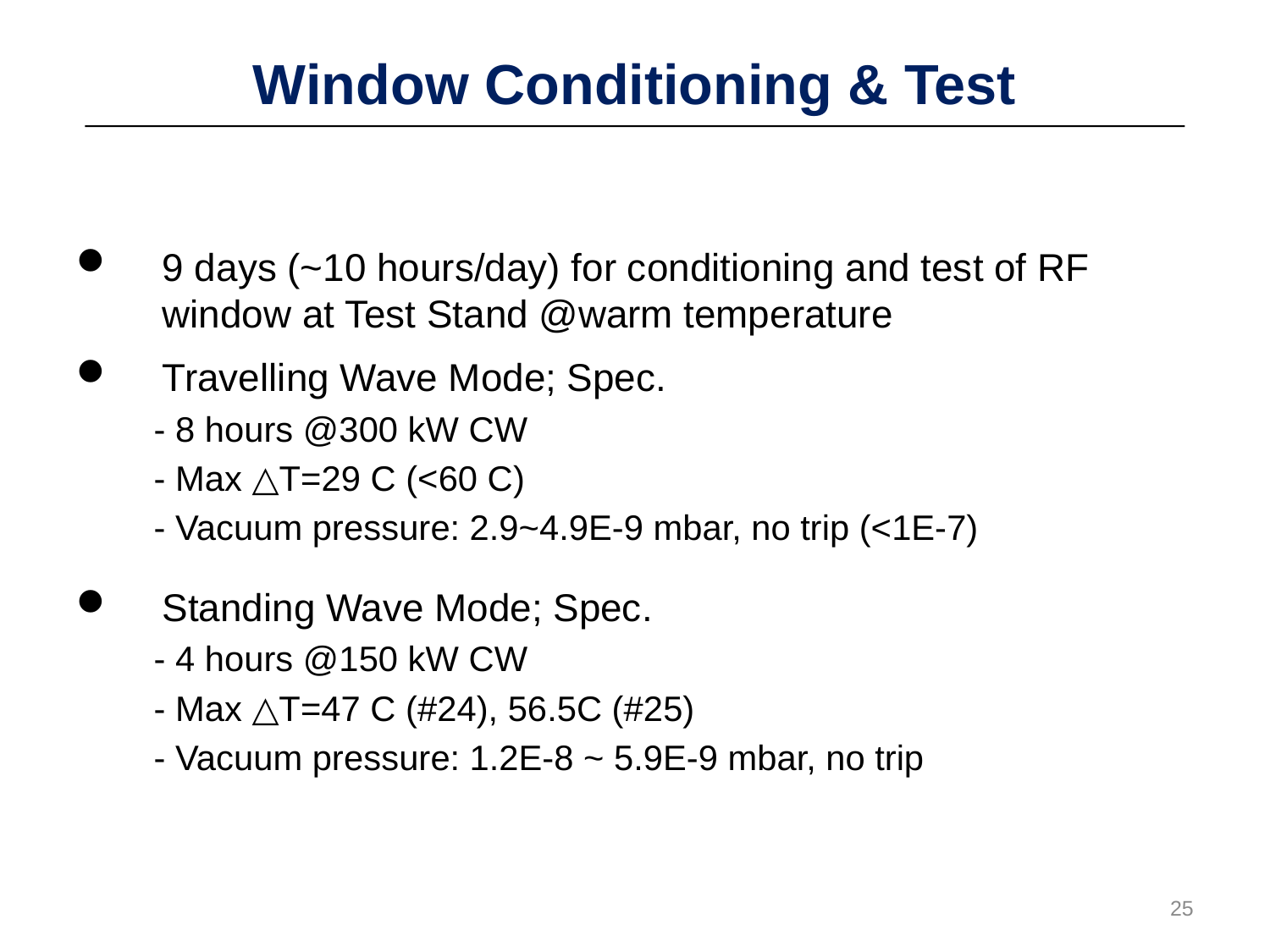

# Window Conditioning & Test

9 days (~10 hours/day) for conditioning and test of RF window at Test Stand @warm temperature
Travelling Wave Mode; Spec.
        - 8 hours @300 kW CW
        - Max △T=29 C (<60 C)
        - Vacuum pressure: 2.9~4.9E-9 mbar, no trip (<1E-7)
Standing Wave Mode; Spec.
        - 4 hours @150 kW CW
        - Max △T=47 C (#24), 56.5C (#25)
        - Vacuum pressure: 1.2E-8 ~ 5.9E-9 mbar, no trip

25